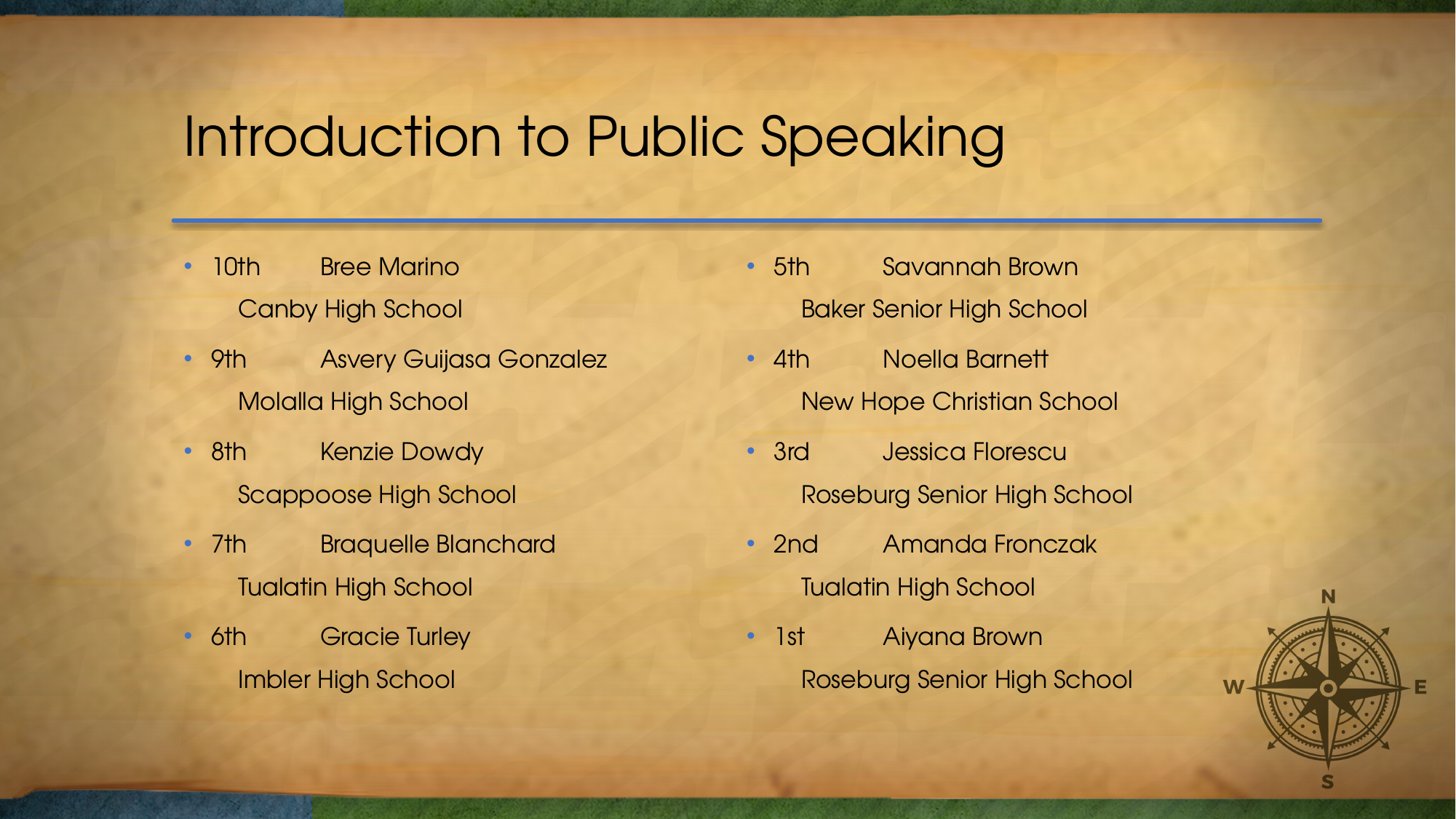

# Introduction to Public Speaking
10th	Bree Marino
Canby High School
9th	Asvery Guijasa Gonzalez
Molalla High School
8th	Kenzie Dowdy
Scappoose High School
7th	Braquelle Blanchard
Tualatin High School
6th	Gracie Turley
Imbler High School
5th	Savannah Brown
Baker Senior High School
4th	Noella Barnett
New Hope Christian School
3rd	Jessica Florescu
Roseburg Senior High School
2nd	Amanda Fronczak
Tualatin High School
1st	Aiyana Brown
Roseburg Senior High School